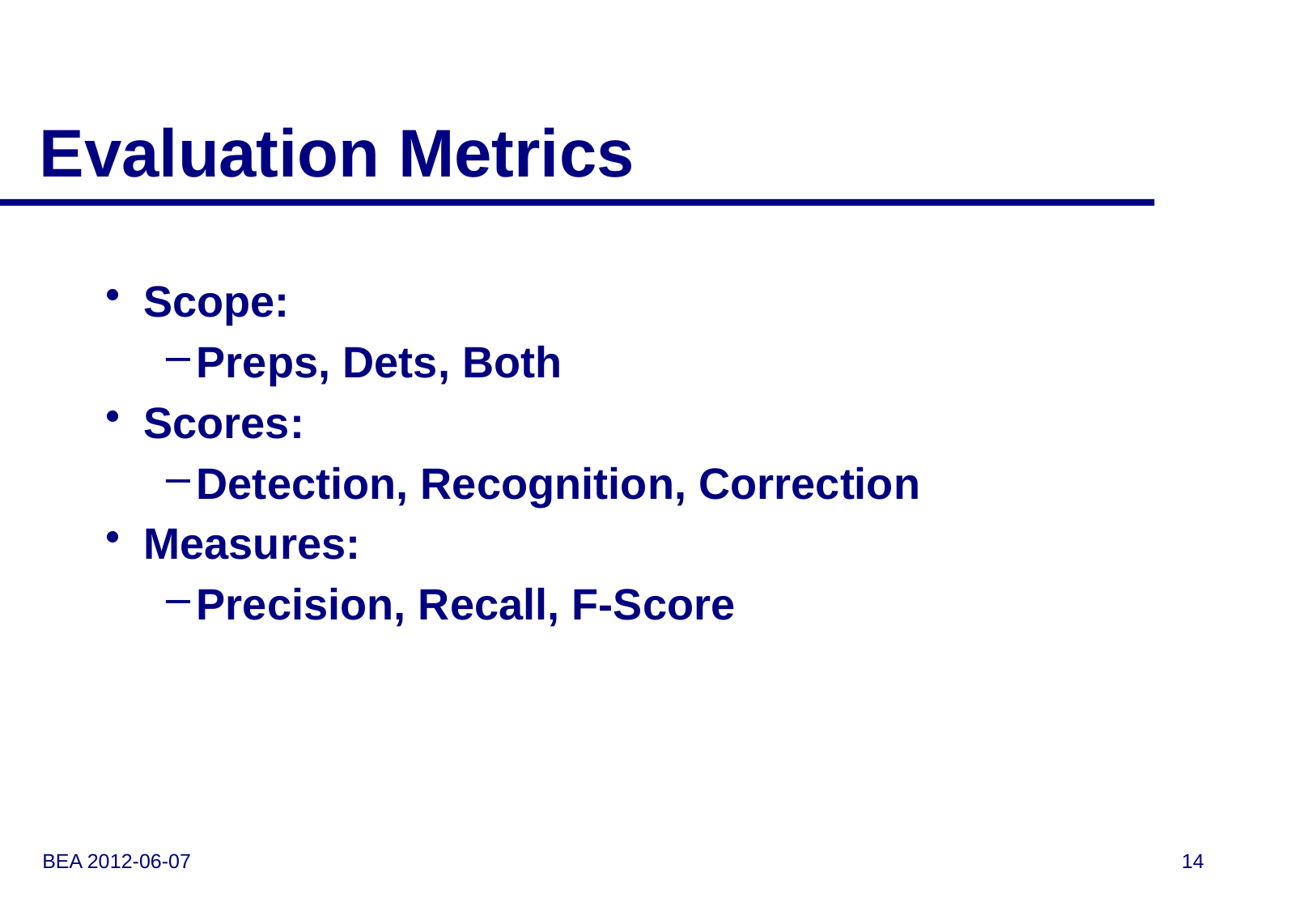

# Evaluation Metrics
Scope:
Preps, Dets, Both
Scores:
Detection, Recognition, Correction
Measures:
Precision, Recall, F-Score
BEA 2012-06-07
14